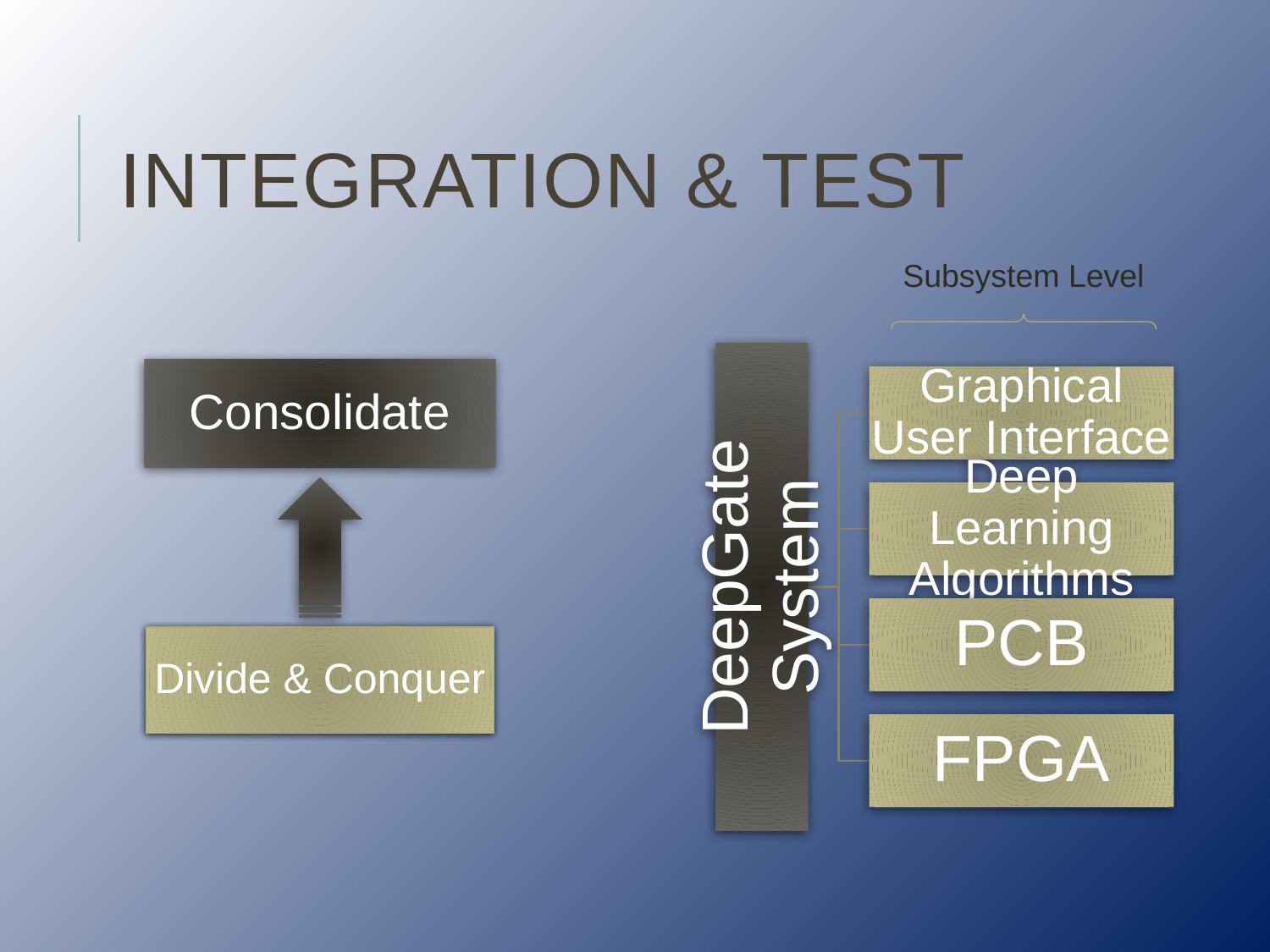

# Integration & Test

Subsystem Level

DeepGate System
Graphical User Interface
Deep Learning Algorithms
PCB
FPGA
Consolidate

Divide & Conquer